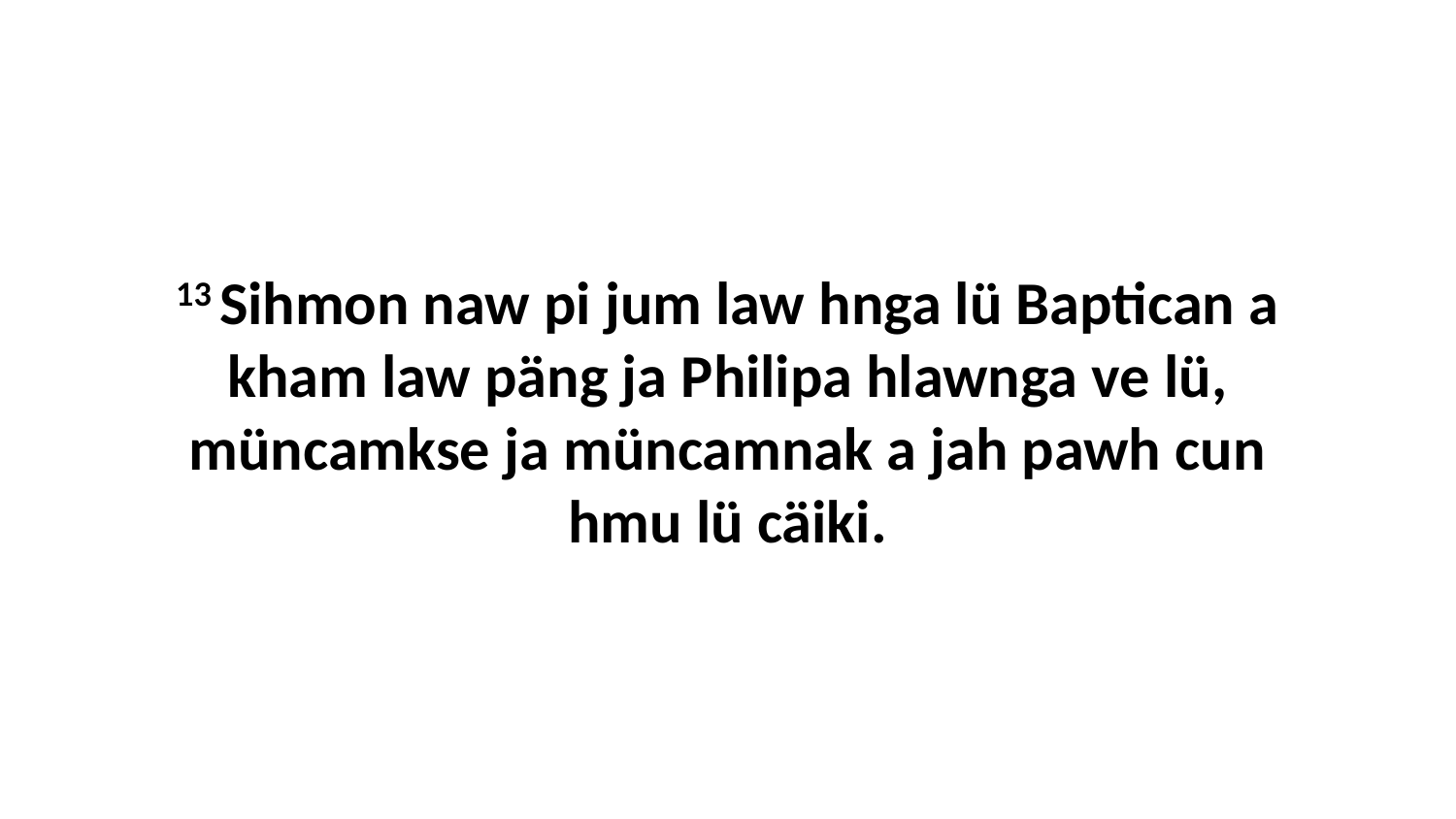

13 Sihmon naw pi jum law hnga lü Baptican a kham law päng ja Philipa hlawnga ve lü, müncamkse ja müncamnak a jah pawh cun hmu lü cäiki.